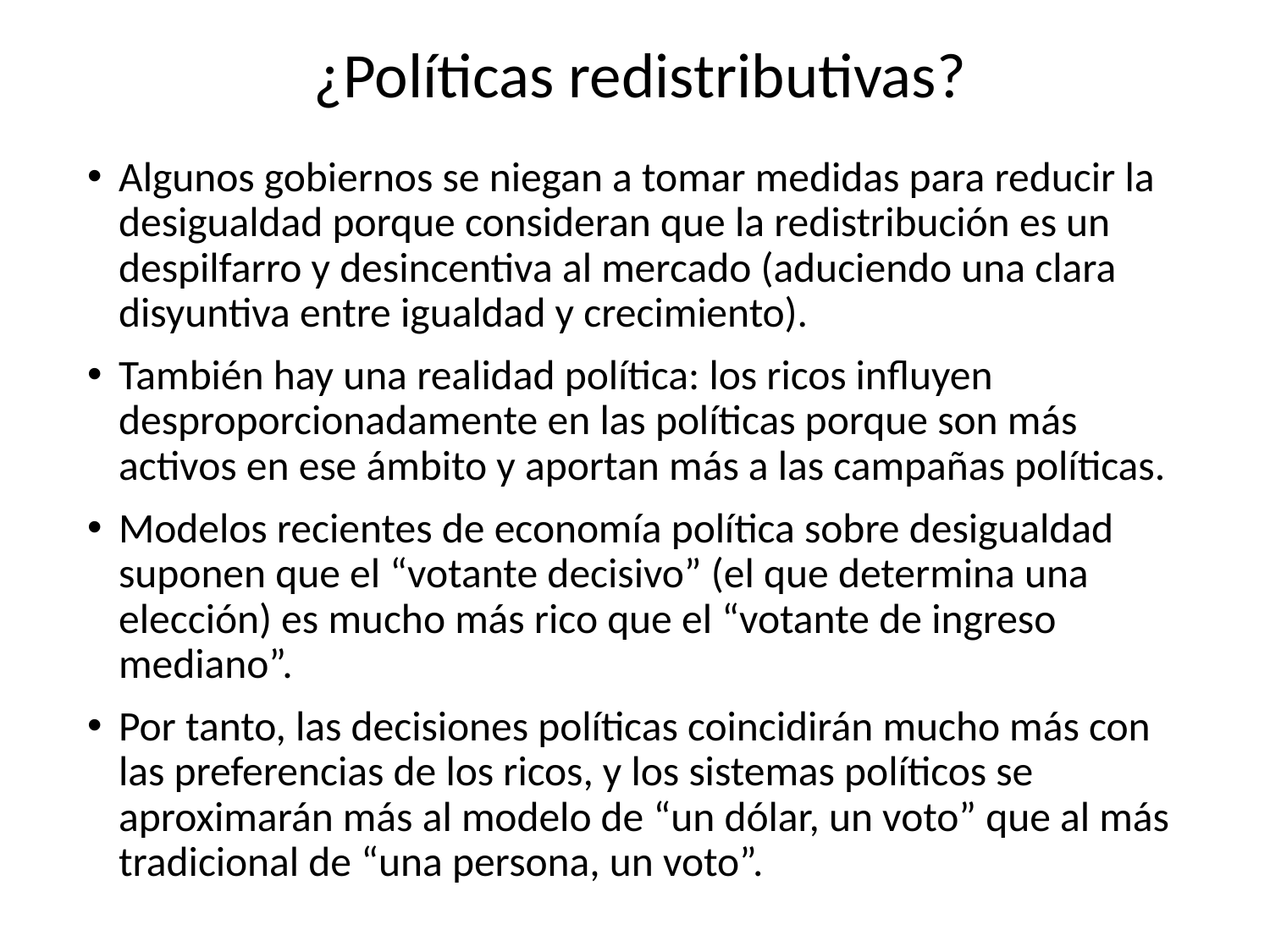

# ¿Políticas redistributivas?
Algunos gobiernos se niegan a tomar medidas para reducir la desigualdad porque consideran que la redistribución es un despilfarro y desincentiva al mercado (aduciendo una clara disyuntiva entre igualdad y crecimiento).
También hay una realidad política: los ricos influyen desproporcionadamente en las políticas porque son más activos en ese ámbito y aportan más a las campañas políticas.
Modelos recientes de economía política sobre desigualdad suponen que el “votante decisivo” (el que determina una elección) es mucho más rico que el “votante de ingreso mediano”.
Por tanto, las decisiones políticas coincidirán mucho más con las preferencias de los ricos, y los sistemas políticos se aproximarán más al modelo de “un dólar, un voto” que al más tradicional de “una persona, un voto”.